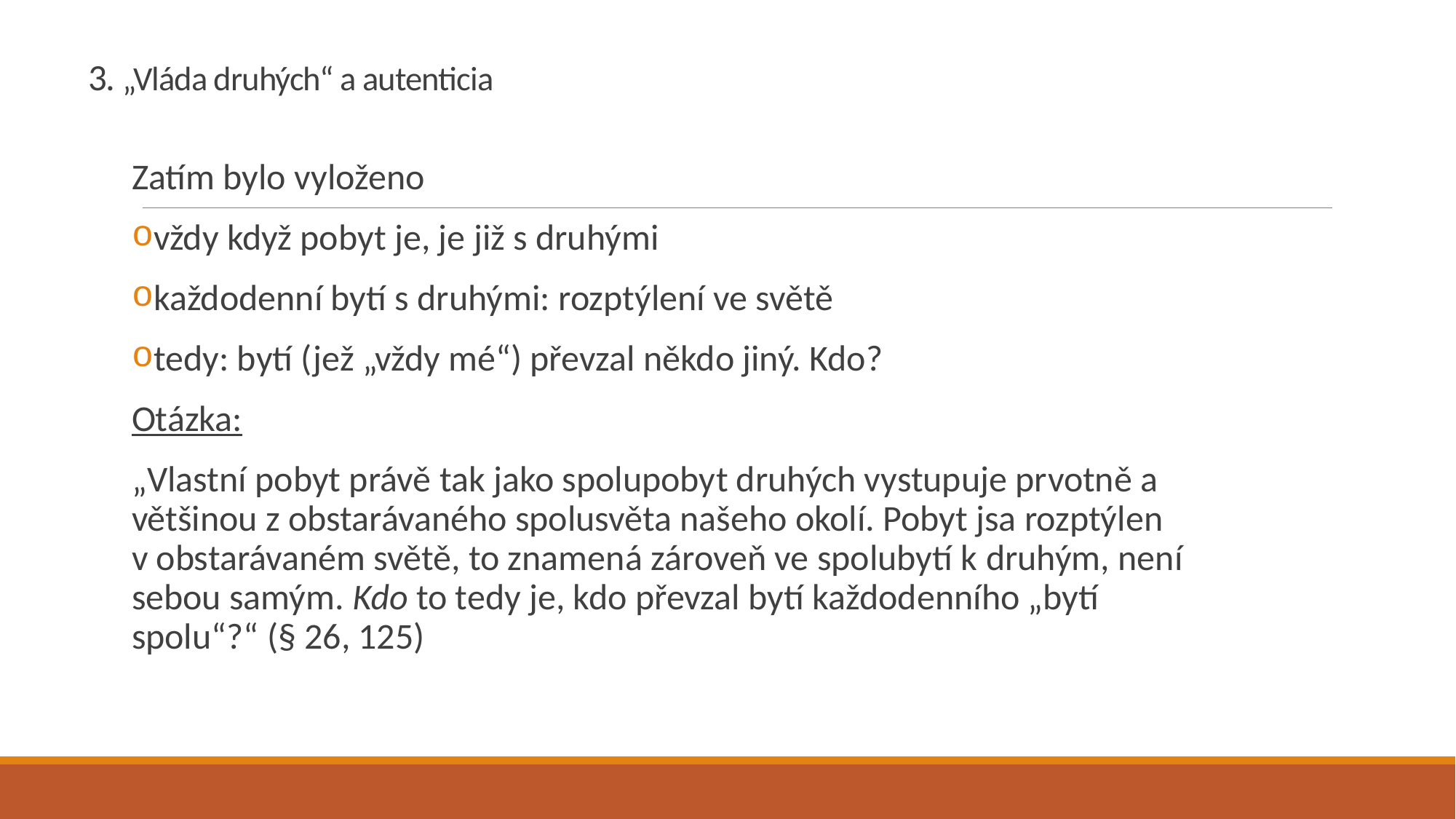

# 3. „Vláda druhých“ a autenticia
Zatím bylo vyloženo
vždy když pobyt je, je již s druhými
každodenní bytí s druhými: rozptýlení ve světě
tedy: bytí (jež „vždy mé“) převzal někdo jiný. Kdo?
Otázka:
„Vlastní pobyt právě tak jako spolupobyt druhých vystupuje prvotně a většinou z obstarávaného spolusvěta našeho okolí. Pobyt jsa rozptýlen v obstarávaném světě, to znamená zároveň ve spolubytí k druhým, není sebou samým. Kdo to tedy je, kdo převzal bytí každodenního „bytí spolu“?“ (§ 26, 125)